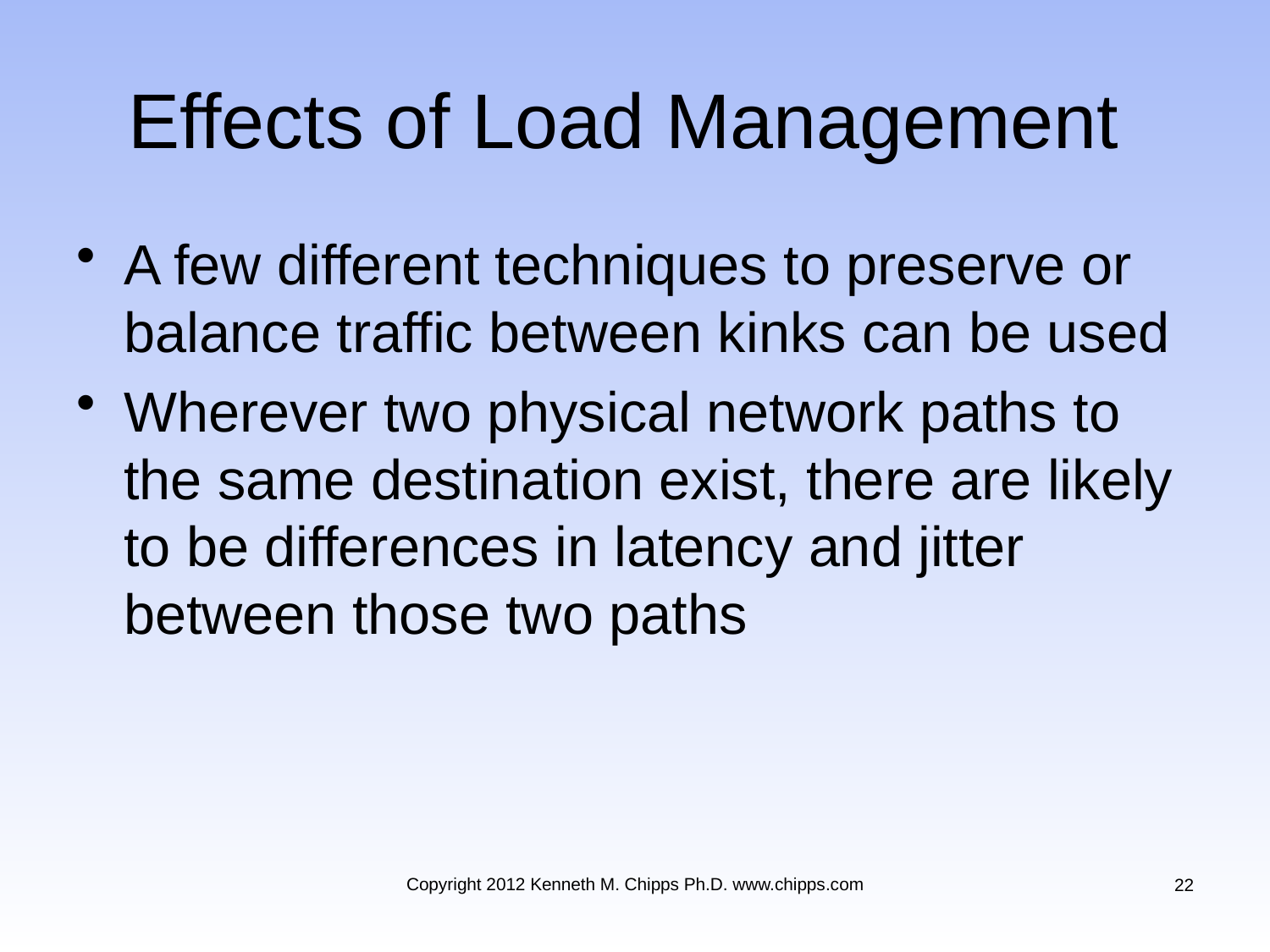

# Effects of Load Management
A few different techniques to preserve or balance traffic between kinks can be used
Wherever two physical network paths to the same destination exist, there are likely to be differences in latency and jitter between those two paths
Copyright 2012 Kenneth M. Chipps Ph.D. www.chipps.com
22